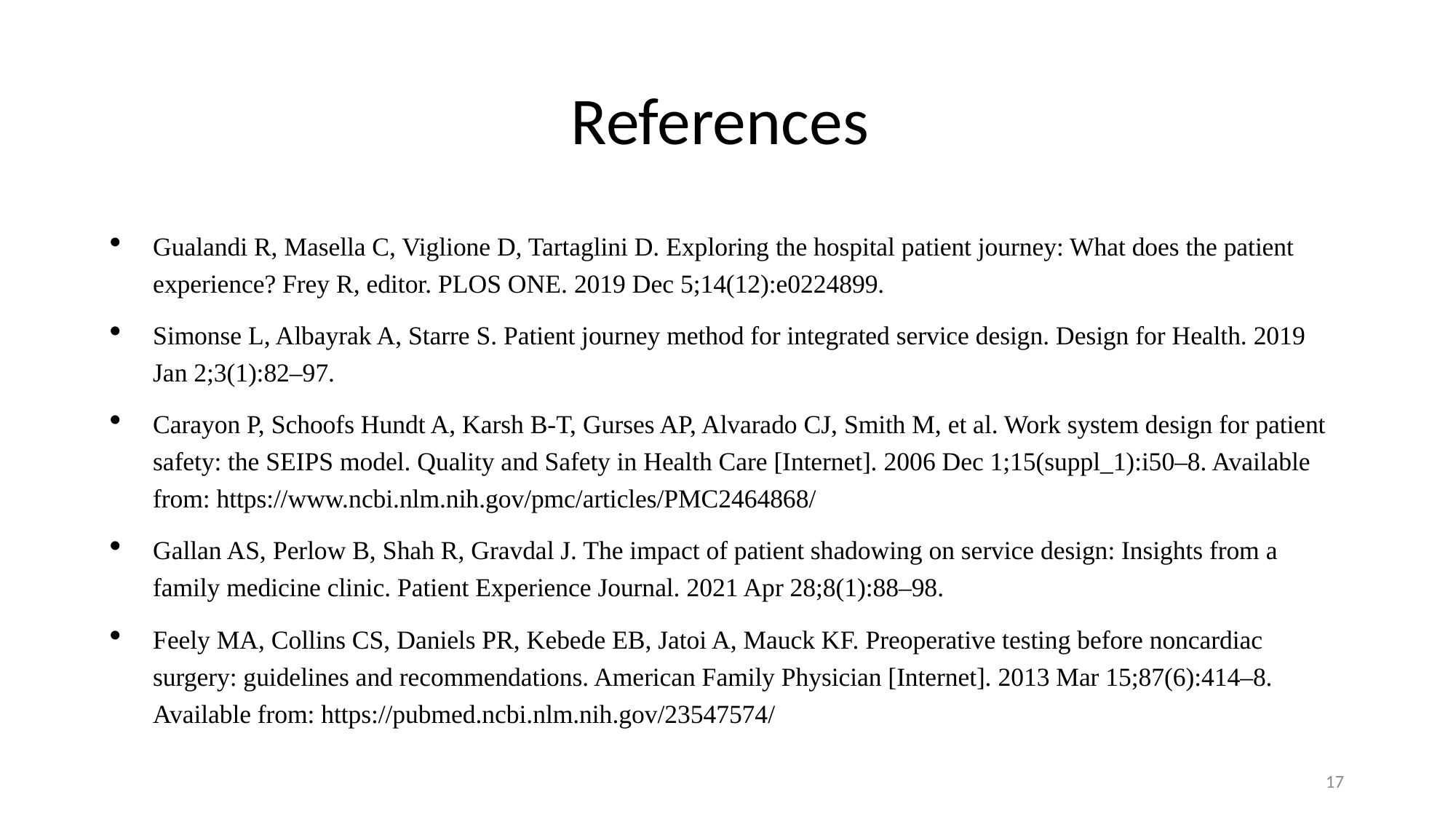

# References
Gualandi R, Masella C, Viglione D, Tartaglini D. Exploring the hospital patient journey: What does the patient experience? Frey R, editor. PLOS ONE. 2019 Dec 5;14(12):e0224899.
Simonse L, Albayrak A, Starre S. Patient journey method for integrated service design. Design for Health. 2019 Jan 2;3(1):82–97.
Carayon P, Schoofs Hundt A, Karsh B-T, Gurses AP, Alvarado CJ, Smith M, et al. Work system design for patient safety: the SEIPS model. Quality and Safety in Health Care [Internet]. 2006 Dec 1;15(suppl_1):i50–8. Available from: https://www.ncbi.nlm.nih.gov/pmc/articles/PMC2464868/
Gallan AS, Perlow B, Shah R, Gravdal J. The impact of patient shadowing on service design: Insights from a family medicine clinic. Patient Experience Journal. 2021 Apr 28;8(1):88–98.
Feely MA, Collins CS, Daniels PR, Kebede EB, Jatoi A, Mauck KF. Preoperative testing before noncardiac surgery: guidelines and recommendations. American Family Physician [Internet]. 2013 Mar 15;87(6):414–8. Available from: https://pubmed.ncbi.nlm.nih.gov/23547574/

17